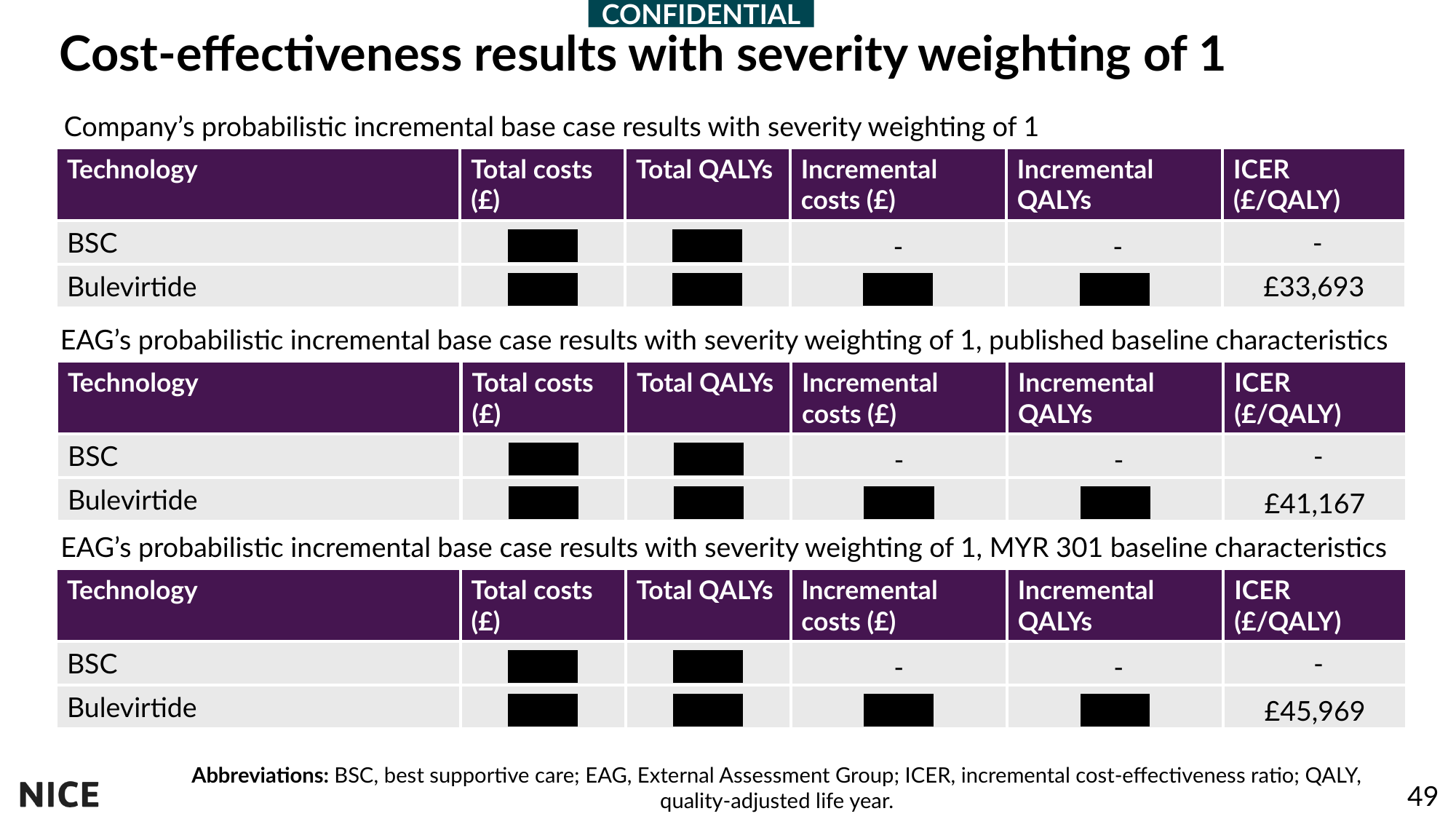

CONFIDENTIAL
# Cost-effectiveness results with severity weighting of 1
Company’s probabilistic incremental base case results with severity weighting of 1
| Technology | Total costs (£) | Total QALYs | Incremental costs (£) | Incremental QALYs | ICER (£/QALY) |
| --- | --- | --- | --- | --- | --- |
| BSC | \*\*\*\*\*\* | \*\*\*\*\*\* | - | - | - |
| Bulevirtide | \*\*\*\*\*\* | \*\*\*\*\*\* | \*\*\*\*\*\* | \*\*\*\*\*\* | £33,693 |
EAG’s probabilistic incremental base case results with severity weighting of 1, published baseline characteristics
| Technology | Total costs (£) | Total QALYs | Incremental costs (£) | Incremental QALYs | ICER (£/QALY) |
| --- | --- | --- | --- | --- | --- |
| BSC | \*\*\*\*\*\* | \*\*\*\*\*\* | - | - | - |
| Bulevirtide | \*\*\*\*\*\* | \*\*\*\*\*\* | \*\*\*\*\*\* | \*\*\*\*\*\* | £41,167 |
EAG’s probabilistic incremental base case results with severity weighting of 1, MYR 301 baseline characteristics
| Technology | Total costs (£) | Total QALYs | Incremental costs (£) | Incremental QALYs | ICER (£/QALY) |
| --- | --- | --- | --- | --- | --- |
| BSC | \*\*\*\*\*\* | \*\*\*\*\*\* | - | - | - |
| Bulevirtide | \*\*\*\*\*\* | \*\*\*\*\*\* | \*\*\*\*\*\* | \*\*\*\*\*\* | £45,969 |
Abbreviations: BSC, best supportive care; EAG, External Assessment Group; ICER, incremental cost-effectiveness ratio; QALY, quality-adjusted life year.